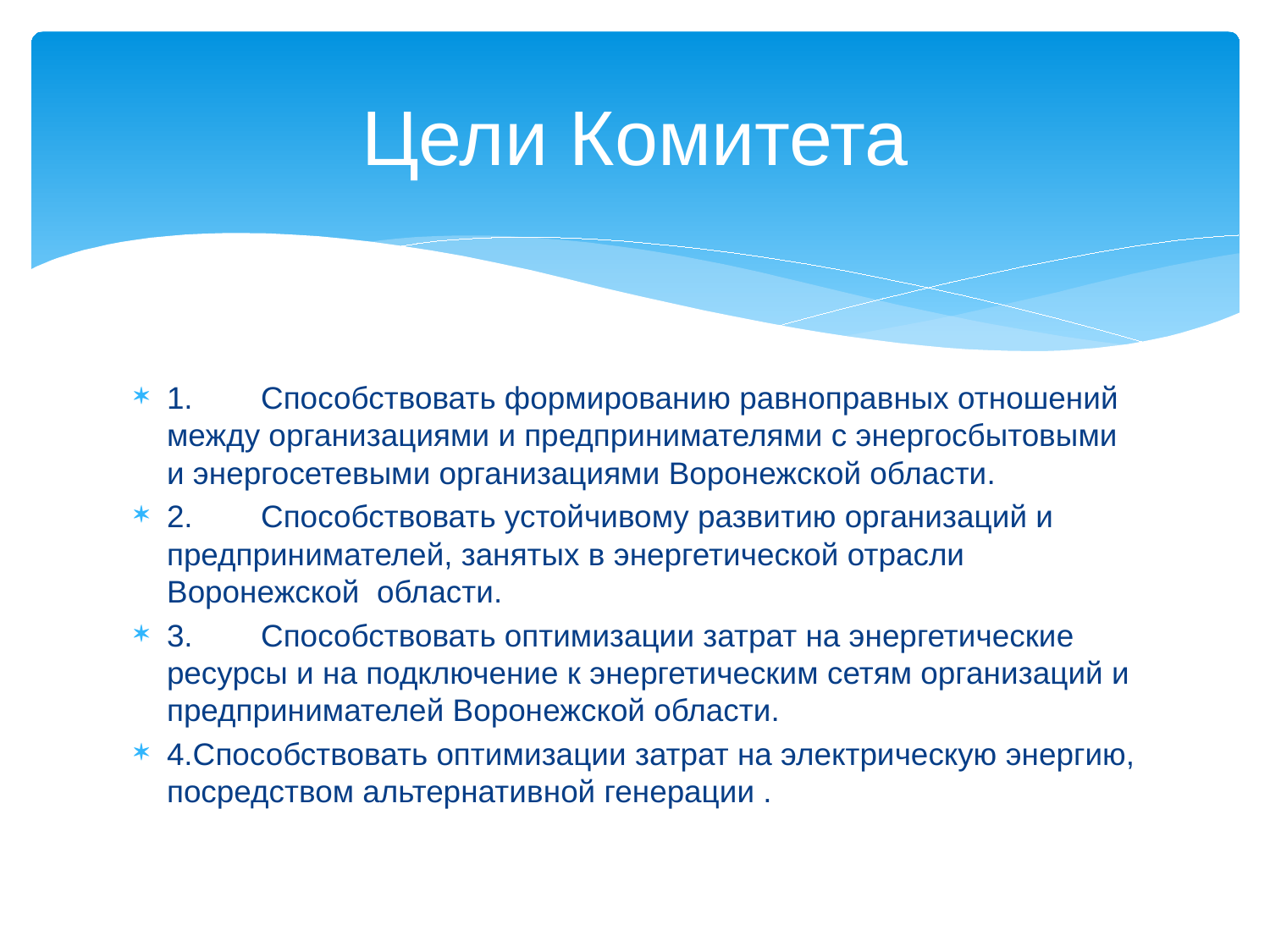

# Цели Комитета
1.	Способствовать формированию равноправных отношений между организациями и предпринимателями с энергосбытовыми и энергосетевыми организациями Воронежской области.
2.	Способствовать устойчивому развитию организаций и предпринимателей, занятых в энергетической отрасли Воронежской  области.
3.	Способствовать оптимизации затрат на энергетические ресурсы и на подключение к энергетическим сетям организаций и предпринимателей Воронежской области.
4.Способствовать оптимизации затрат на электрическую энергию, посредством альтернативной генерации .